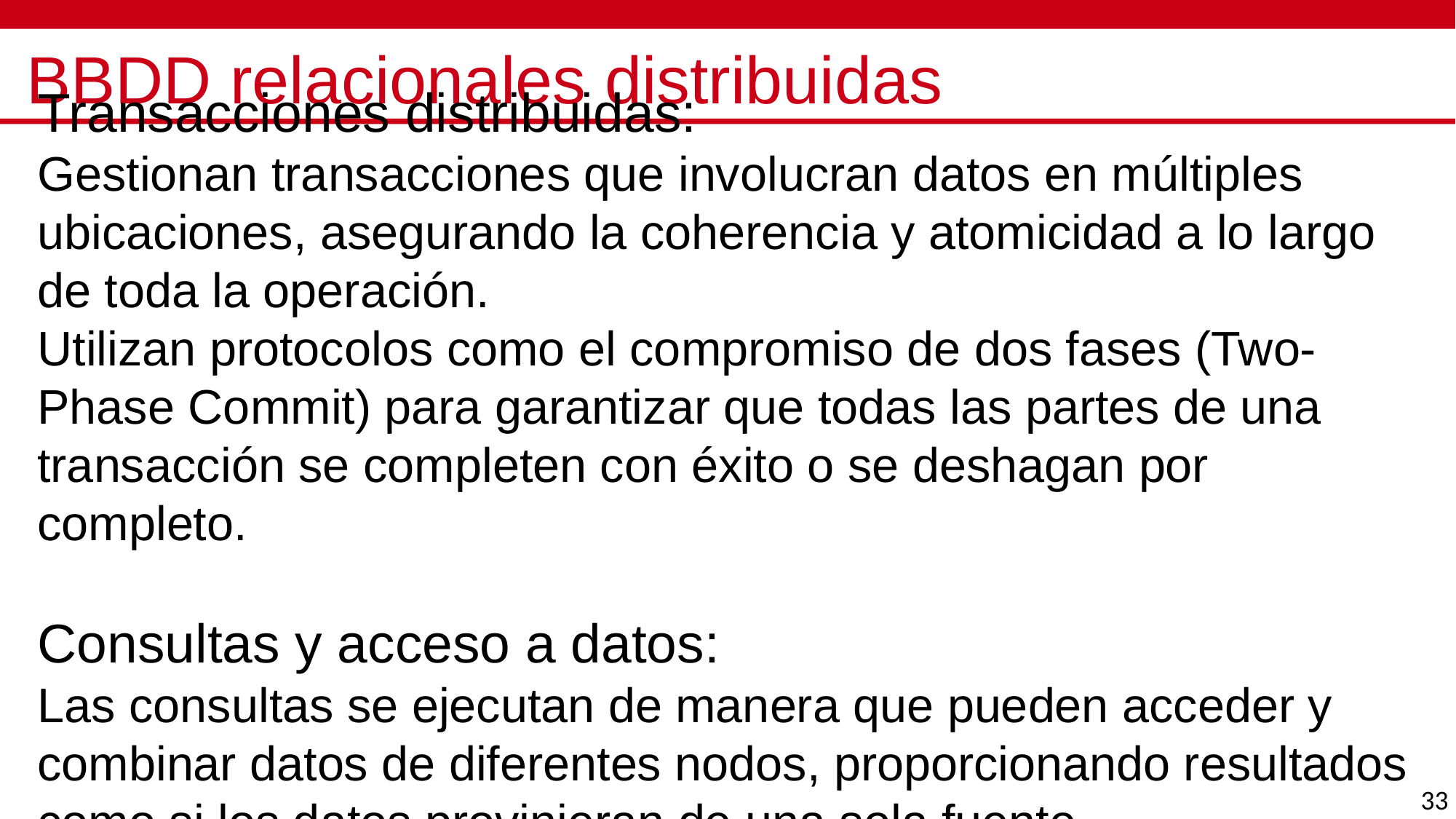

# BBDD relacionales distribuidas

Transacciones distribuidas:
Gestionan transacciones que involucran datos en múltiples ubicaciones, asegurando la coherencia y atomicidad a lo largo de toda la operación.
Utilizan protocolos como el compromiso de dos fases (Two-Phase Commit) para garantizar que todas las partes de una transacción se completen con éxito o se deshagan por completo.

Consultas y acceso a datos:
Las consultas se ejecutan de manera que pueden acceder y combinar datos de diferentes nodos, proporcionando resultados como si los datos provinieran de una sola fuente.
33